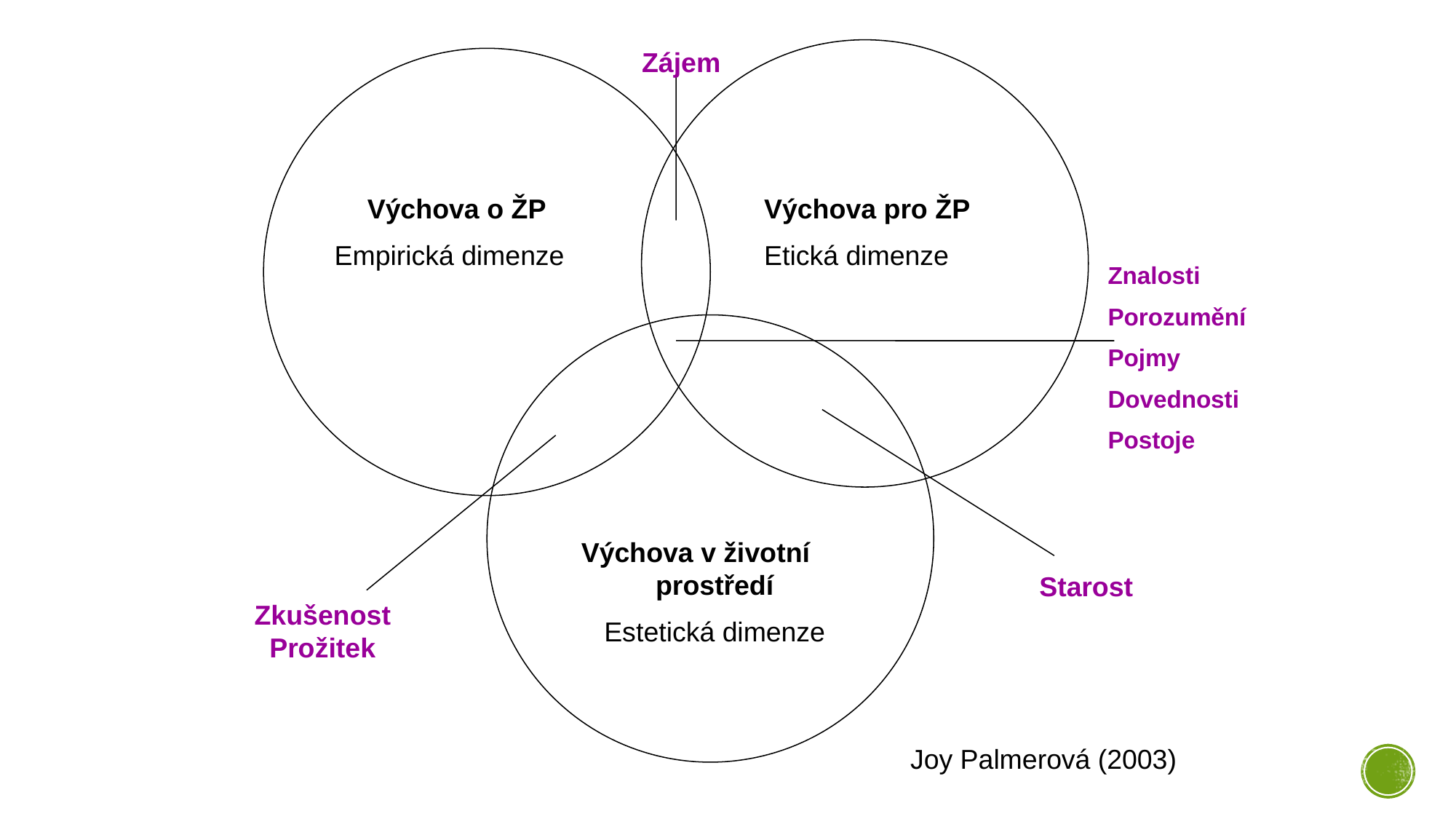

Zájem

Výchova pro ŽP
Etická dimenze
Výchova o ŽP
Empirická dimenze
Znalosti
Porozumění
Pojmy
Dovednosti
Postoje

Výchova v životní      prostředí
Estetická dimenze
Starost
Zkušenost
Prožitek

Joy Palmerová (2003)